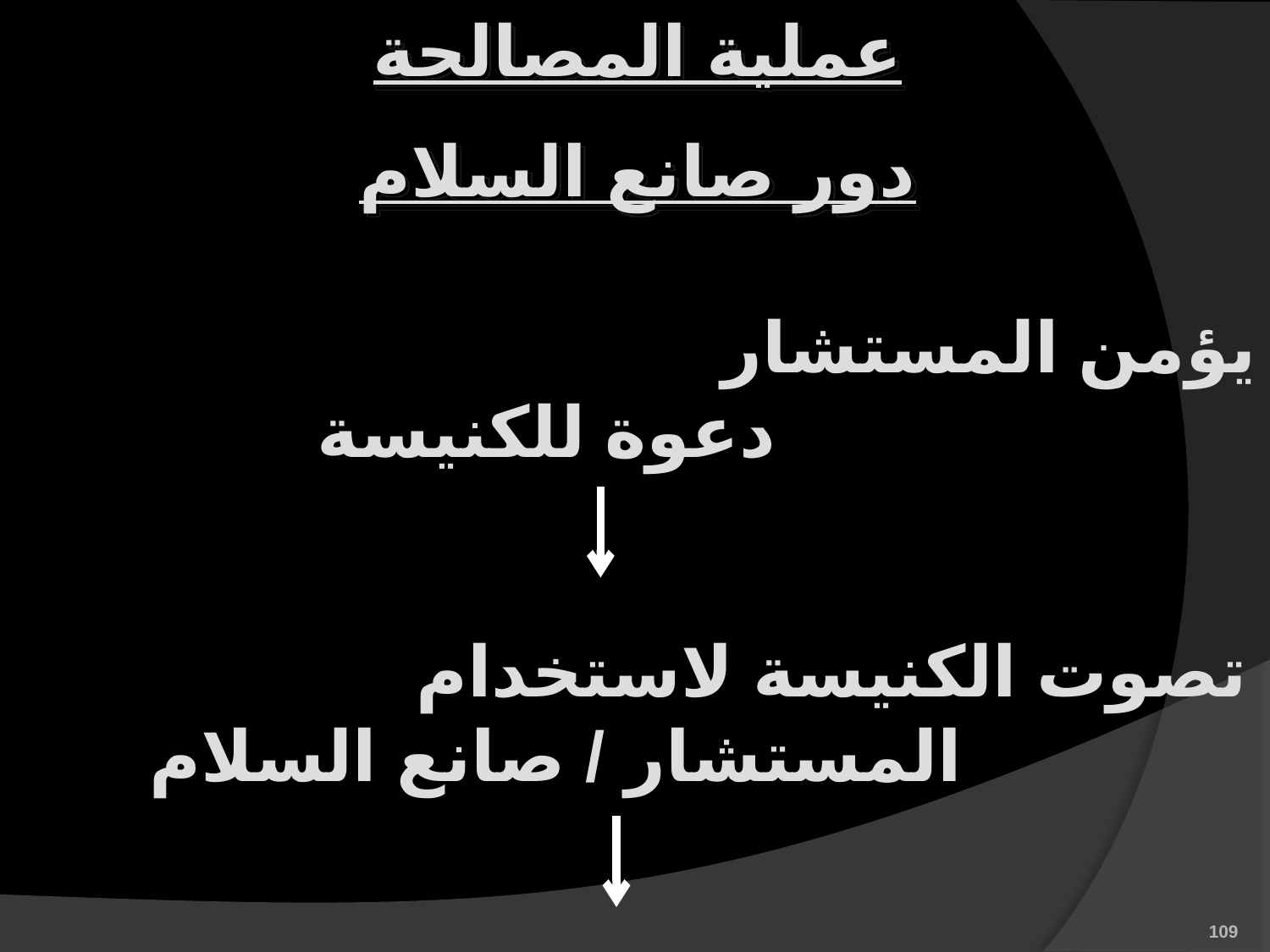

عملية المصالحة
دور صانع السلام
يؤمن المستشار                                         دعوة للكنيسة

تصوت الكنيسة لاستخدام                             المستشار / صانع السلام

109